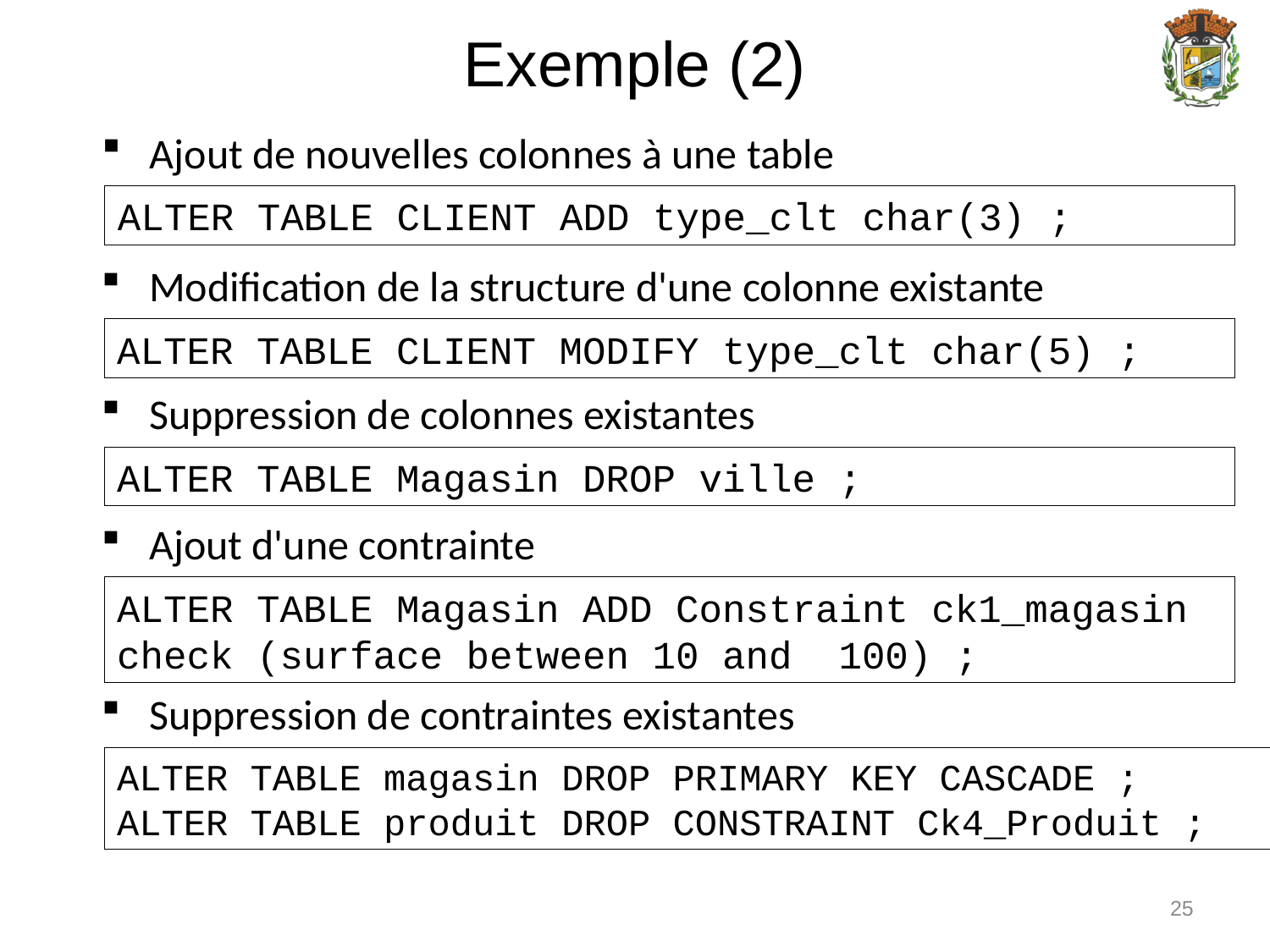

Exemple (2)
   Ajout de nouvelles colonnes à une table
ALTER TABLE CLIENT ADD type_clt char(3) ;
   Modification de la structure d'une colonne existante
ALTER TABLE CLIENT MODIFY type_clt char(5) ;
   Suppression de colonnes existantes
ALTER TABLE Magasin DROP ville ;
   Ajout d'une contrainte
ALTER TABLE Magasin ADD Constraint ck1_magasin check (surface between 10 and  100) ;
   Suppression de contraintes existantes
ALTER TABLE magasin DROP PRIMARY KEY CASCADE ;
ALTER TABLE produit DROP CONSTRAINT Ck4_Produit ;
25